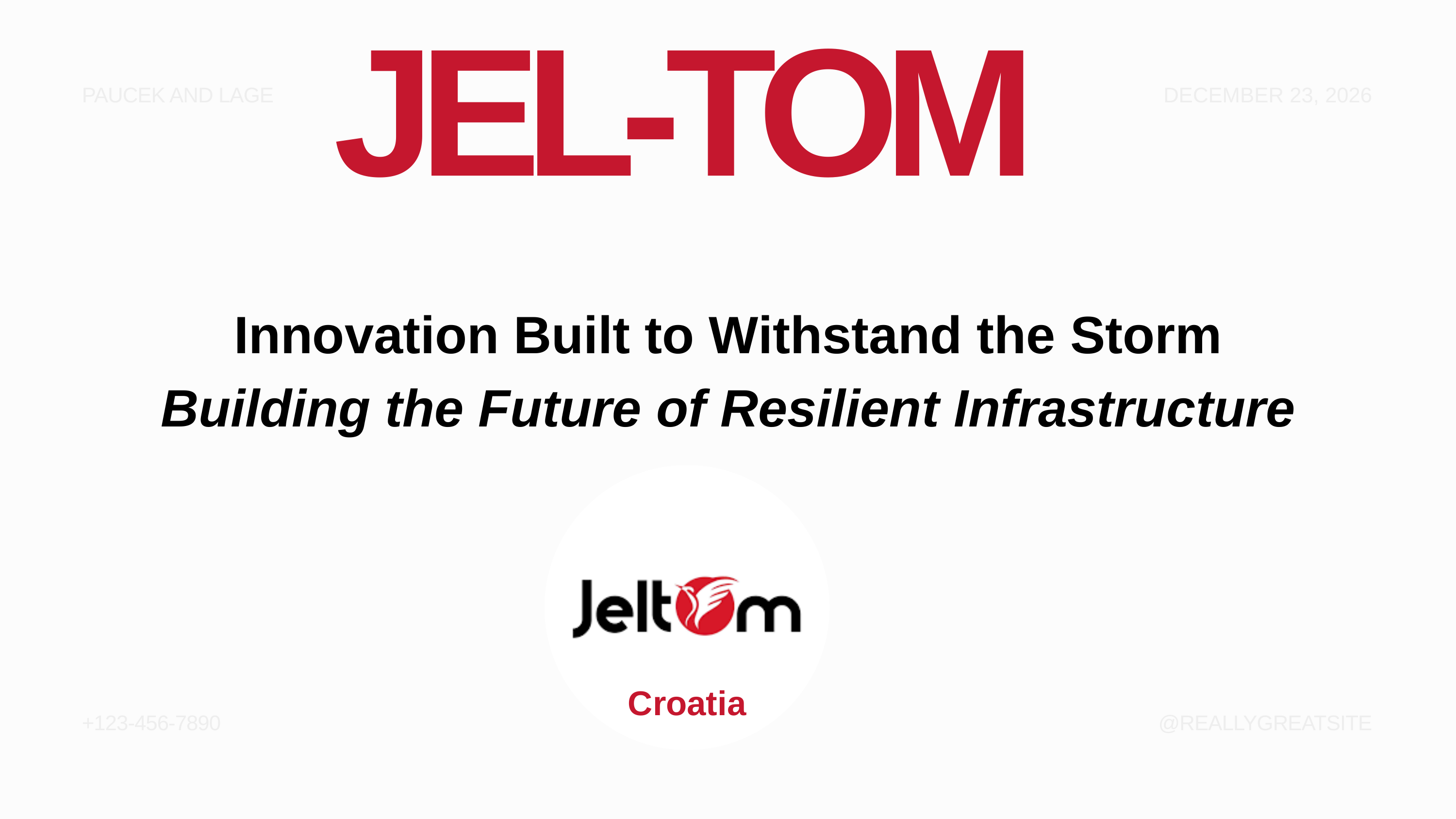

JEL-TOM
PAUCEK AND LAGE
DECEMBER 23, 2026
Innovation Built to Withstand the Storm
Building the Future of Resilient Infrastructure

Croatia
+123-456-7890
@REALLYGREATSITE